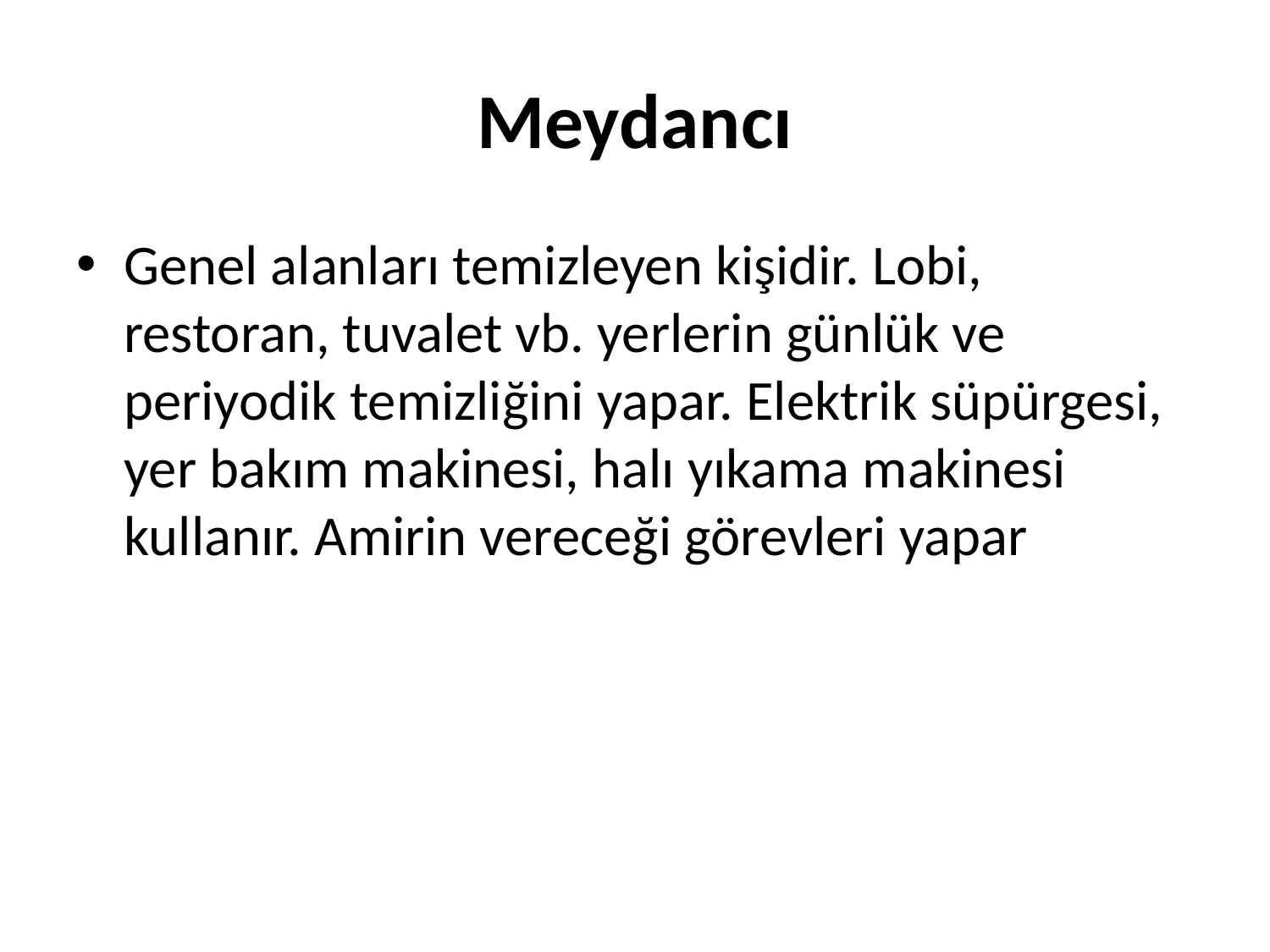

# Meydancı
Genel alanları temizleyen kişidir. Lobi, restoran, tuvalet vb. yerlerin günlük ve periyodik temizliğini yapar. Elektrik süpürgesi, yer bakım makinesi, halı yıkama makinesi kullanır. Amirin vereceği görevleri yapar